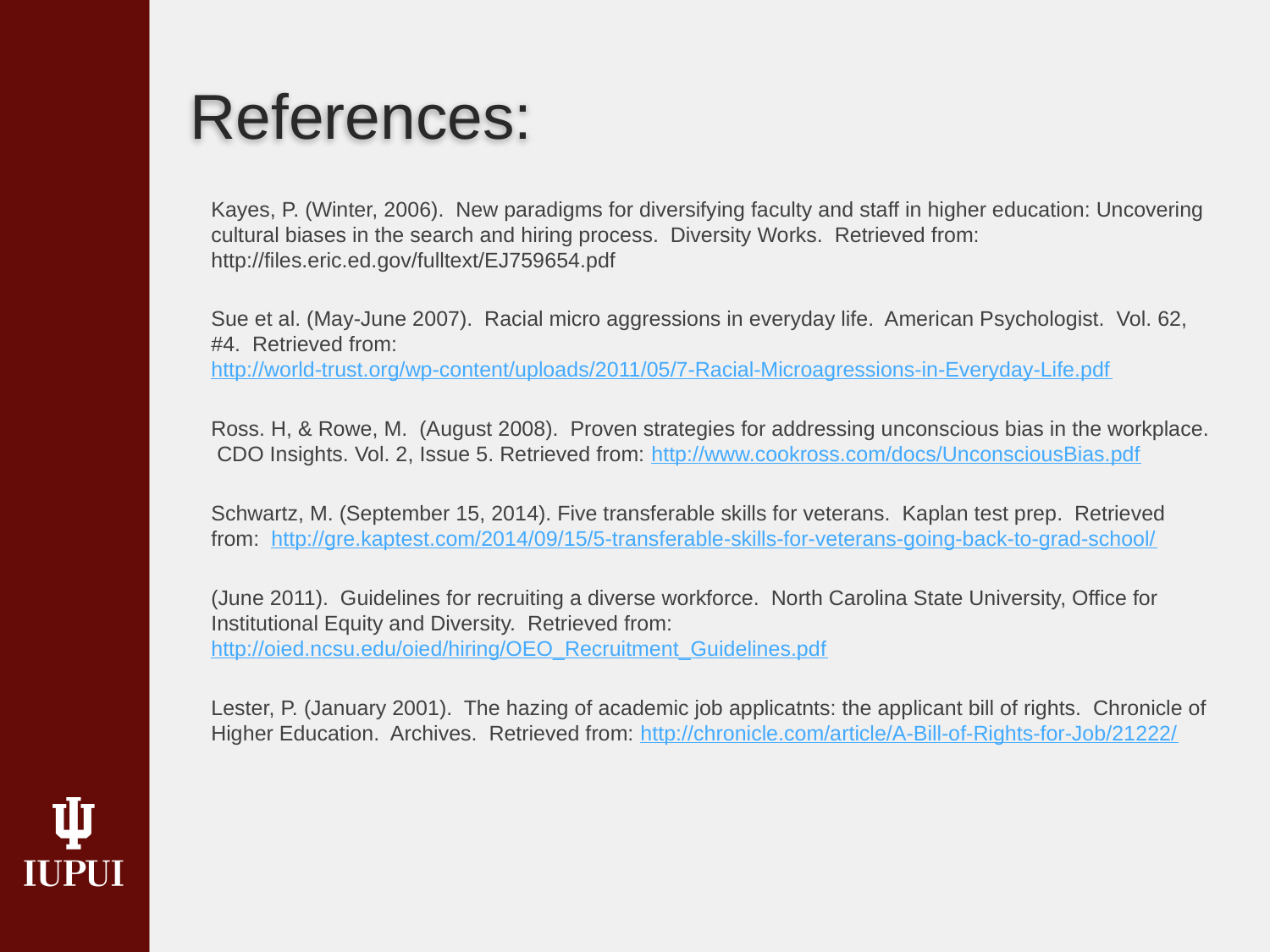

# References:
Kayes, P. (Winter, 2006).  New paradigms for diversifying faculty and staff in higher education: Uncovering cultural biases in the search and hiring process.  Diversity Works.  Retrieved from: http://files.eric.ed.gov/fulltext/EJ759654.pdf

Sue et al. (May-June 2007).  Racial micro aggressions in everyday life.  American Psychologist.  Vol. 62, #4.  Retrieved from: http://world-trust.org/wp-content/uploads/2011/05/7-Racial-Microagressions-in-Everyday-Life.pdf

Ross. H, & Rowe, M.  (August 2008).  Proven strategies for addressing unconscious bias in the workplace.  CDO Insights. Vol. 2, Issue 5. Retrieved from: http://www.cookross.com/docs/UnconsciousBias.pdf

Schwartz, M. (September 15, 2014). Five transferable skills for veterans.  Kaplan test prep.  Retrieved from:  http://gre.kaptest.com/2014/09/15/5-transferable-skills-for-veterans-going-back-to-grad-school/

(June 2011).  Guidelines for recruiting a diverse workforce.  North Carolina State University, Office for Institutional Equity and Diversity.  Retrieved from: http://oied.ncsu.edu/oied/hiring/OEO_Recruitment_Guidelines.pdf

Lester, P. (January 2001).  The hazing of academic job applicatnts: the applicant bill of rights.  Chronicle of Higher Education.  Archives.  Retrieved from: http://chronicle.com/article/A-Bill-of-Rights-for-Job/21222/